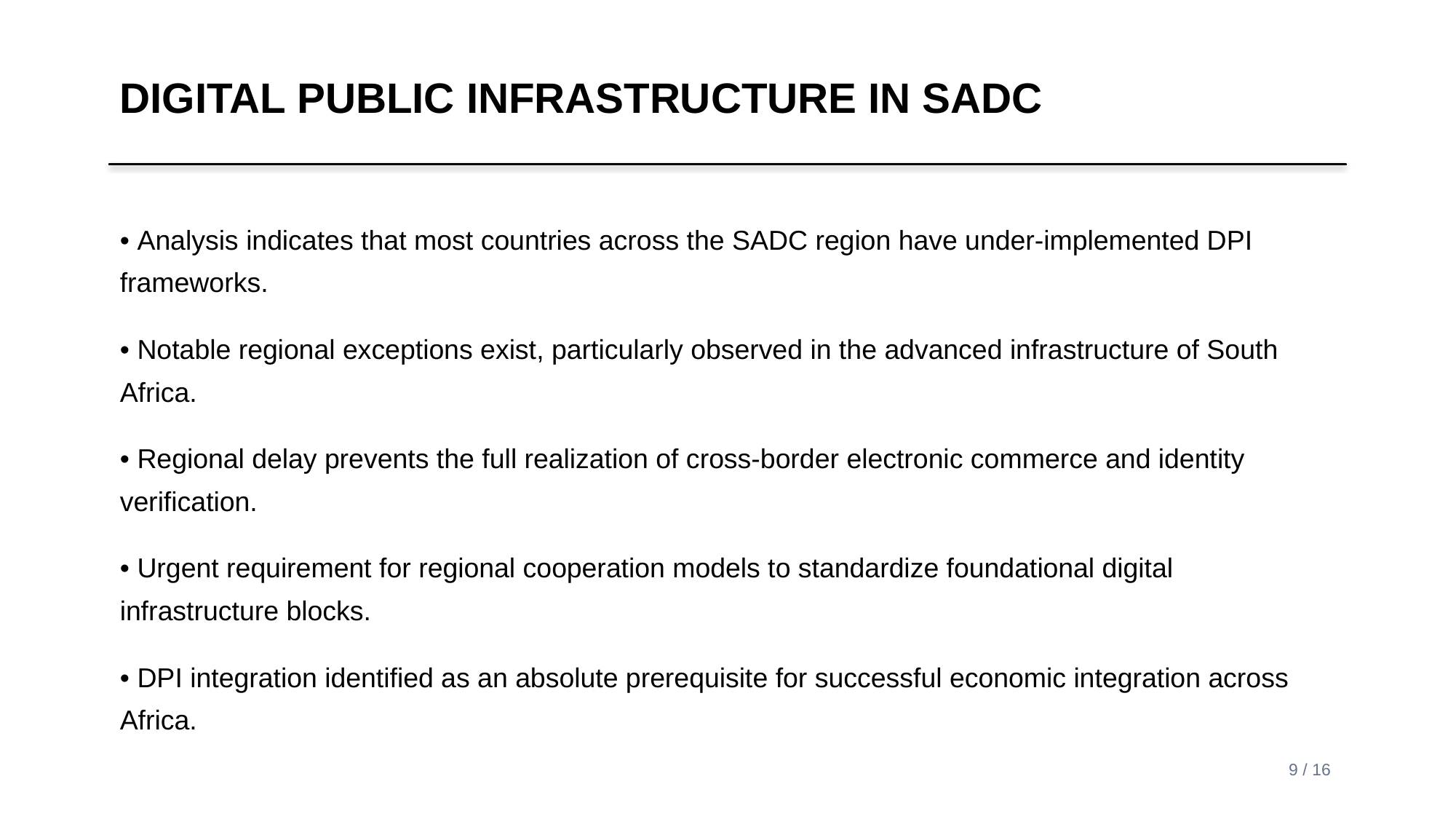

DIGITAL PUBLIC INFRASTRUCTURE IN SADC

• Analysis indicates that most countries across the SADC region have under-implemented DPI frameworks.
• Notable regional exceptions exist, particularly observed in the advanced infrastructure of South Africa.
• Regional delay prevents the full realization of cross-border electronic commerce and identity verification.
• Urgent requirement for regional cooperation models to standardize foundational digital infrastructure blocks.
• DPI integration identified as an absolute prerequisite for successful economic integration across Africa.
9 / 16